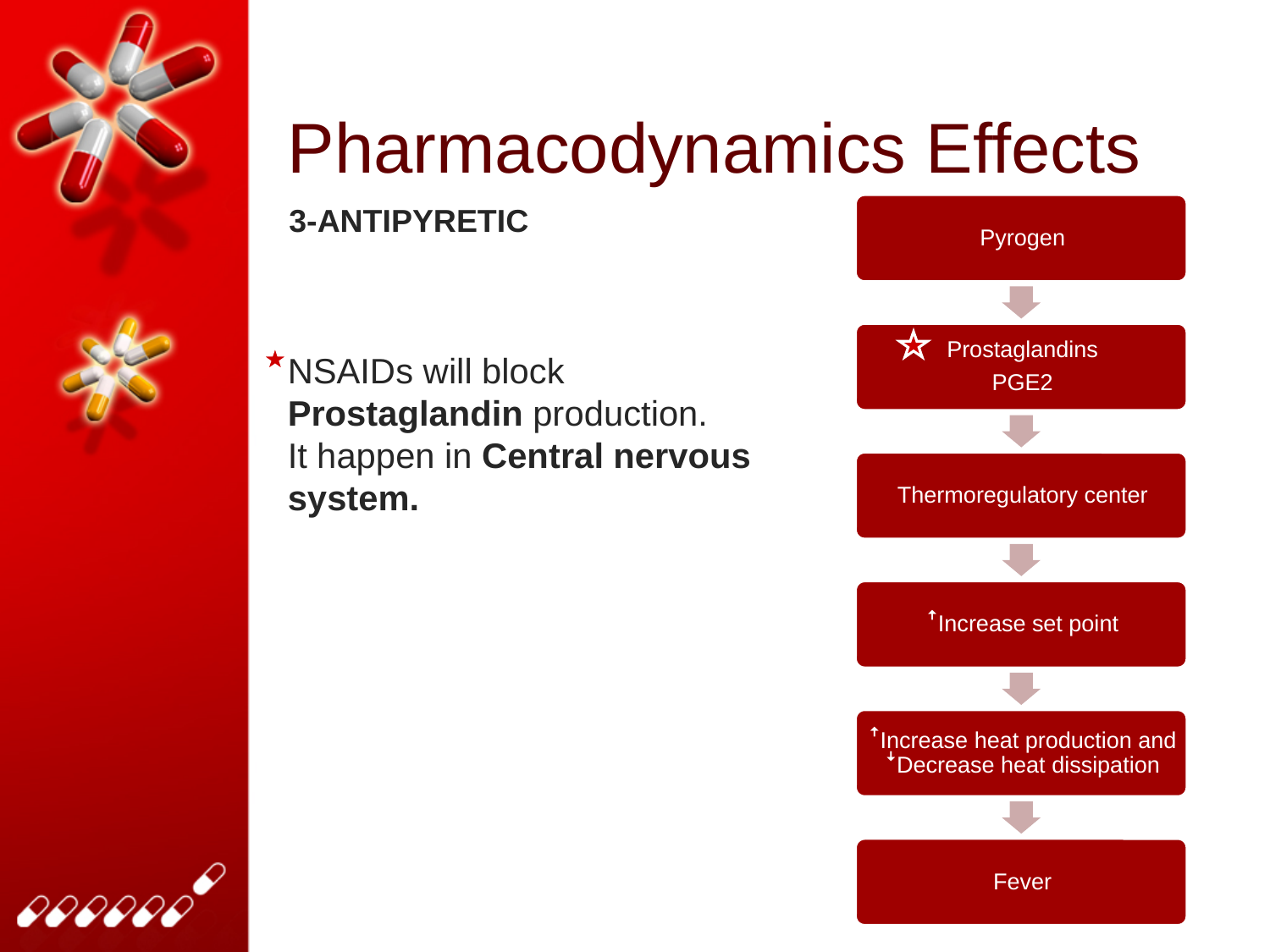

# Pharmacodynamics Effects
3-ANTIPYRETIC
Pyrogen

Prostaglandins
PGE2

Thermoregulatory center

ꜛIncrease set point

ꜛIncrease heat production and ꜜDecrease heat dissipation

Fever

NSAIDs will block Prostaglandin production.
It happen in Central nervous system.